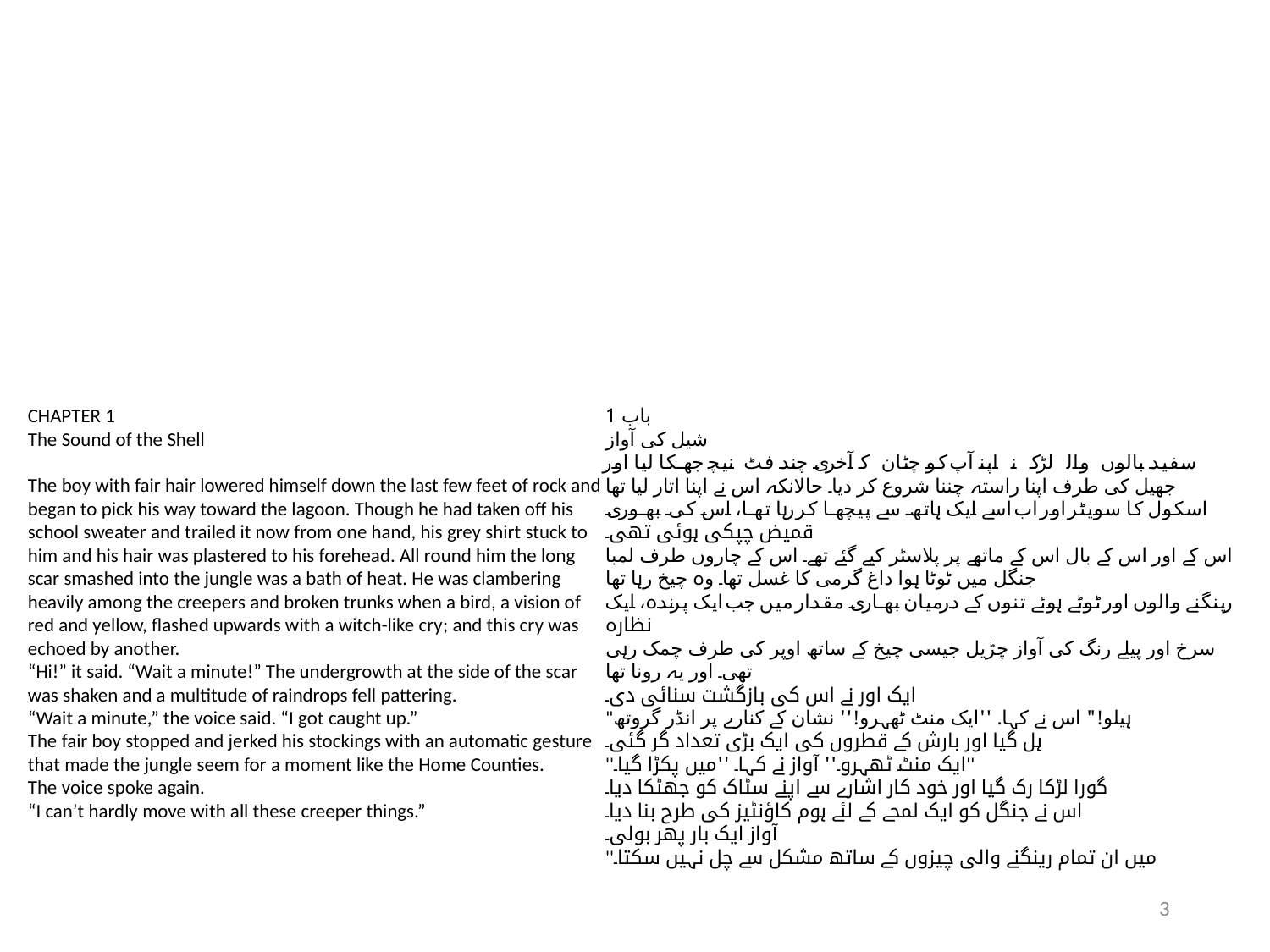

CHAPTER 1
The Sound of the Shell

The boy with fair hair lowered himself down the last few feet of rock and
began to pick his way toward the lagoon. Though he had taken off his
school sweater and trailed it now from one hand, his grey shirt stuck to
him and his hair was plastered to his forehead. All round him the long
scar smashed into the jungle was a bath of heat. He was clambering
heavily among the creepers and broken trunks when a bird, a vision of
red and yellow, flashed upwards with a witch-like cry; and this cry was
echoed by another.
“Hi!” it said. “Wait a minute!” The undergrowth at the side of the scar
was shaken and a multitude of raindrops fell pattering.
“Wait a minute,” the voice said. “I got caught up.”
The fair boy stopped and jerked his stockings with an automatic gesture
that made the jungle seem for a moment like the Home Counties.
The voice spoke again.
“I can’t hardly move with all these creeper things.”

باب 1
شیل کی آواز
سفید بالوں والے لڑکے نے اپنے آپ کو چٹان کے آخری چند فٹ نیچے جھکا لیا اور
جھیل کی طرف اپنا راستہ چننا شروع کر دیا۔ حالانکہ اس نے اپنا اتار لیا تھا
اسکول کا سویٹر اور اب اسے ایک ہاتھ سے پیچھا کر رہا تھا، اس کی بھوری قمیض چپکی ہوئی تھی۔
اس کے اور اس کے بال اس کے ماتھے پر پلاسٹر کیے گئے تھے۔ اس کے چاروں طرف لمبا
جنگل میں ٹوٹا ہوا داغ گرمی کا غسل تھا۔ وہ چیخ رہا تھا
رینگنے والوں اور ٹوٹے ہوئے تنوں کے درمیان بھاری مقدار میں جب ایک پرندہ، ایک نظارہ
سرخ اور پیلے رنگ کی آواز چڑیل جیسی چیخ کے ساتھ اوپر کی طرف چمک رہی تھی۔ اور یہ رونا تھا
ایک اور نے اس کی بازگشت سنائی دی۔
"ہیلو!" اس نے کہا. ''ایک منٹ ٹھہرو!'' نشان کے کنارے پر انڈر گروتھ
ہل گیا اور بارش کے قطروں کی ایک بڑی تعداد گر گئی۔
''ایک منٹ ٹھہرو۔'' آواز نے کہا۔ ''میں پکڑا گیا۔''
گورا لڑکا رک گیا اور خود کار اشارے سے اپنے سٹاک کو جھٹکا دیا۔
اس نے جنگل کو ایک لمحے کے لئے ہوم کاؤنٹیز کی طرح بنا دیا۔
آواز ایک بار پھر بولی۔
''میں ان تمام رینگنے والی چیزوں کے ساتھ مشکل سے چل نہیں سکتا۔

3